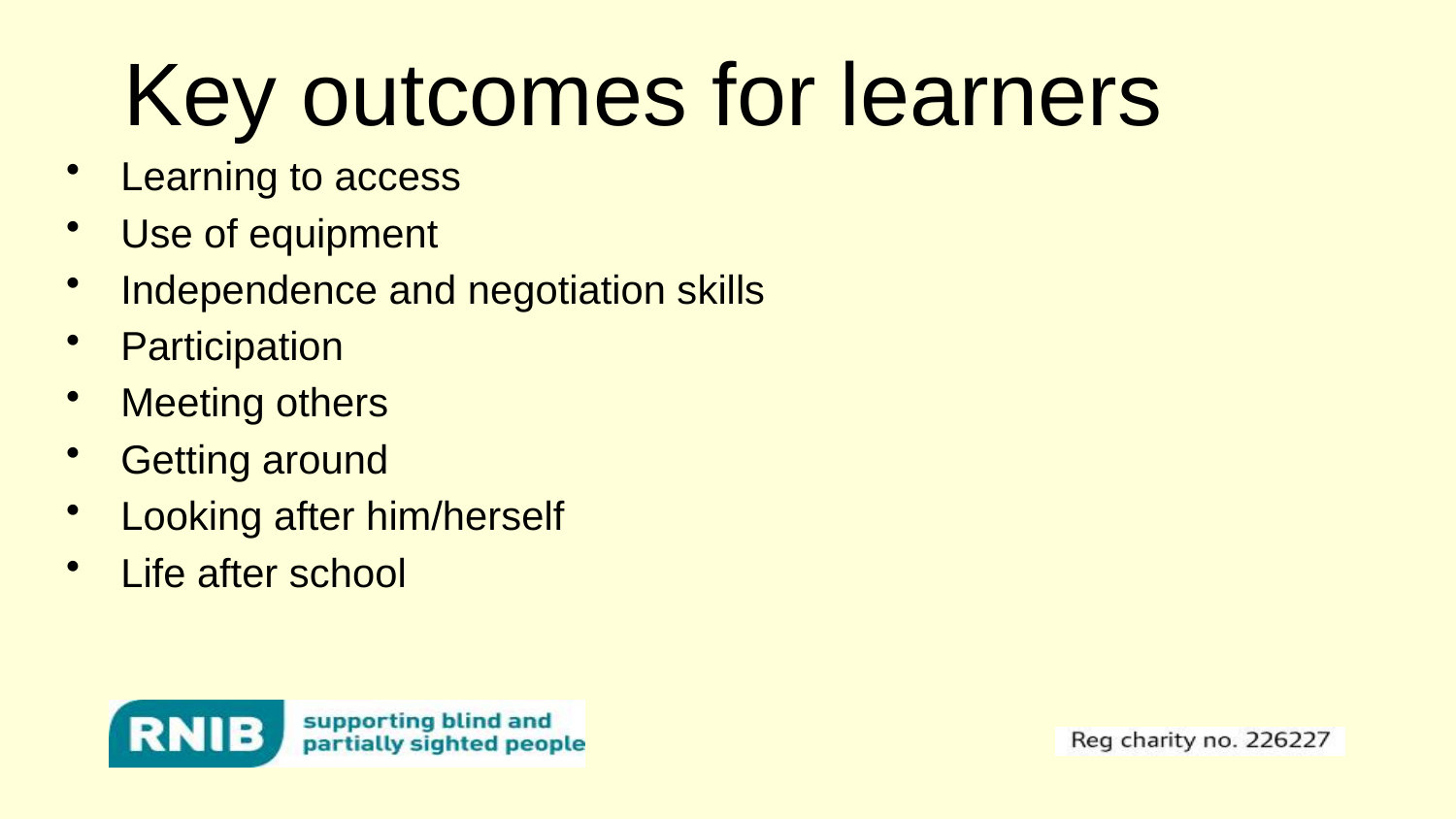

# Key outcomes for learners
Learning to access
Use of equipment
Independence and negotiation skills
Participation
Meeting others
Getting around
Looking after him/herself
Life after school